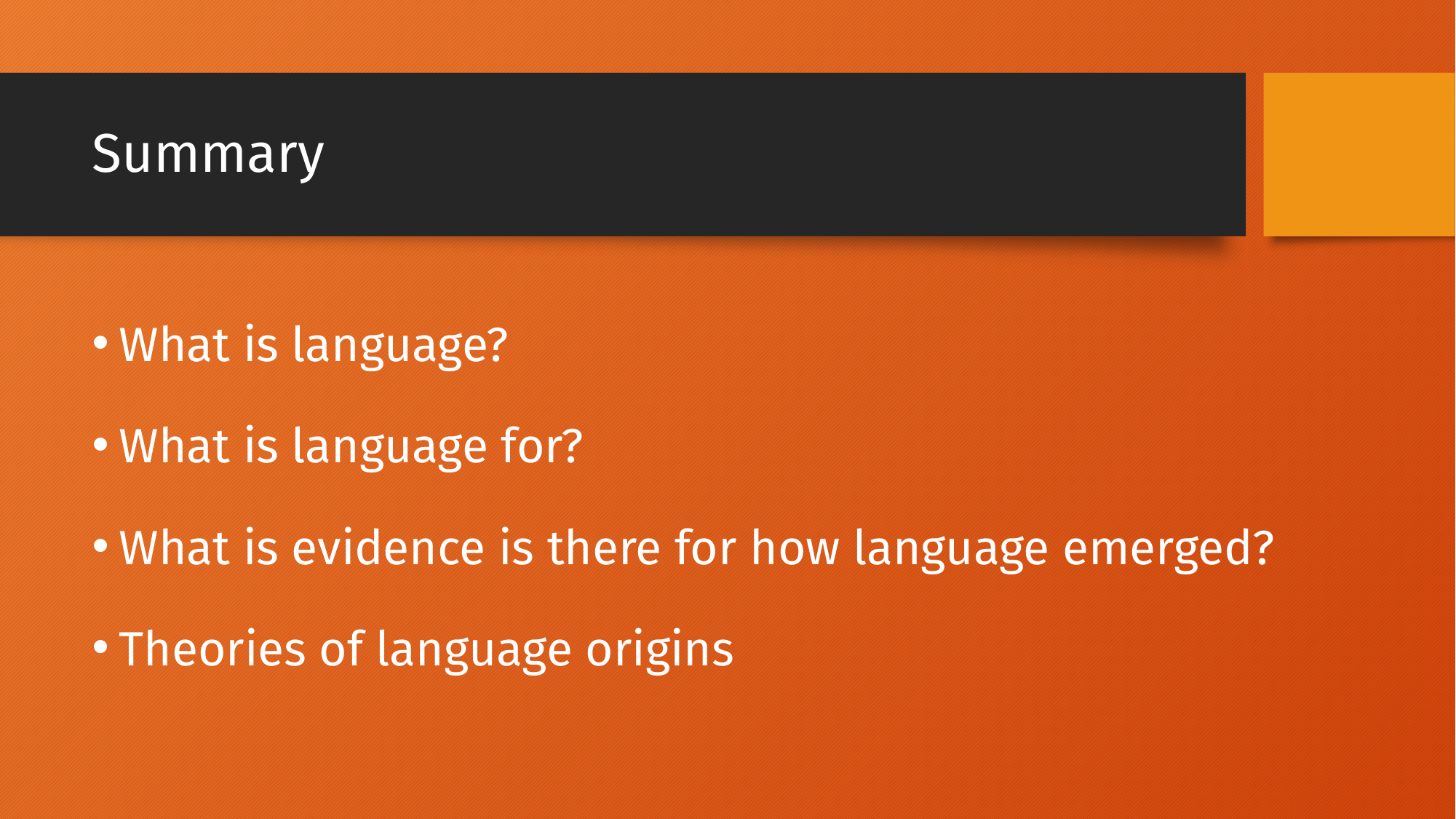

# Summary
What is language?
What is language for?
What is evidence is there for how language emerged?
Theories of language origins